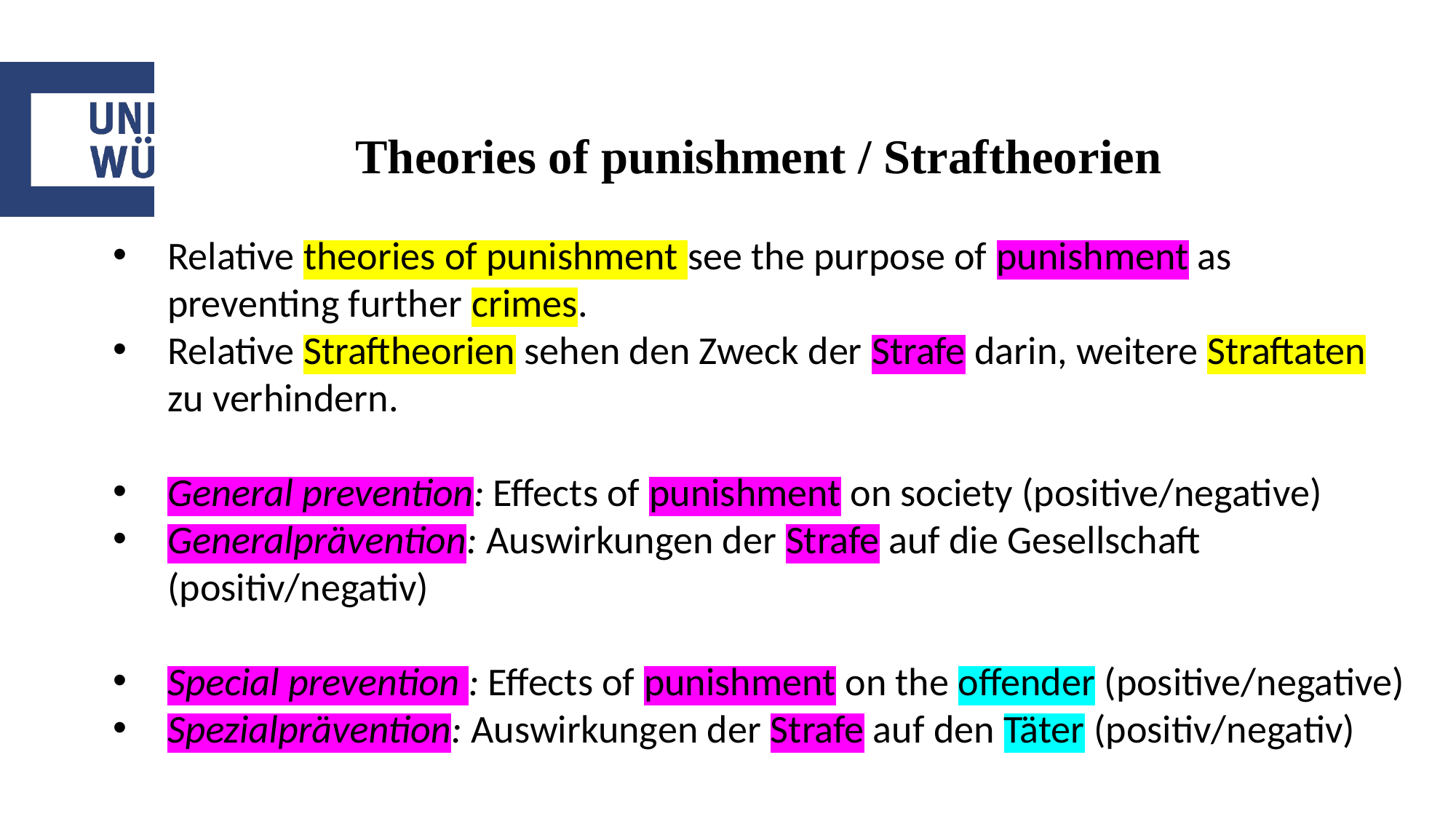

# Theories of punishment / Straftheorien

Relative theories of punishment see the purpose of punishment as preventing further crimes.
Relative Straftheorien sehen den Zweck der Strafe darin, weitere Straftaten zu verhindern.

General prevention: Effects of punishment on society (positive/negative)
Generalprävention: Auswirkungen der Strafe auf die Gesellschaft (positiv/negativ)

Special prevention : Effects of punishment on the offender (positive/negative)
Spezialprävention: Auswirkungen der Strafe auf den Täter (positiv/negativ)